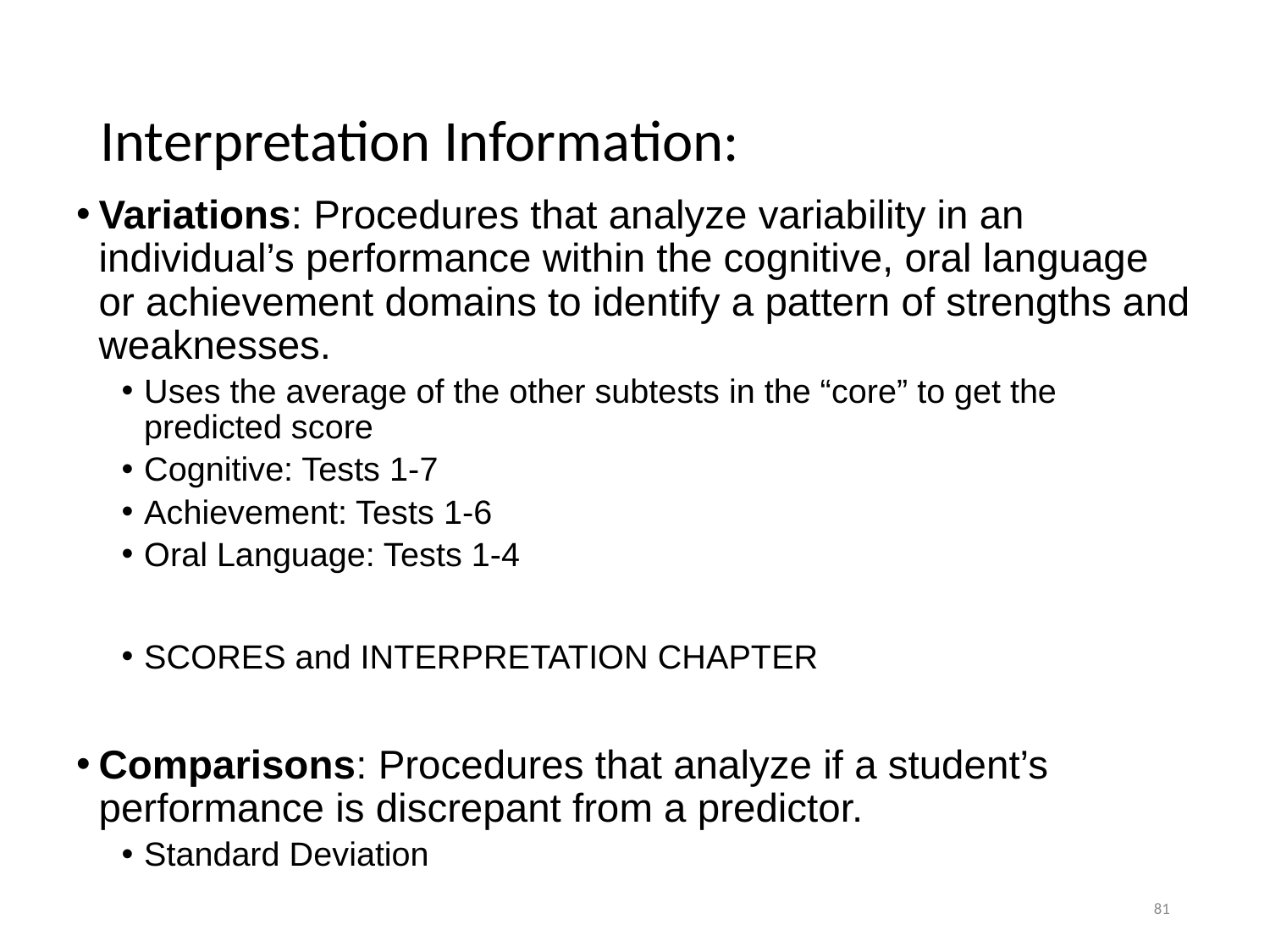

# Interpretation Information:
Variations: Procedures that analyze variability in an individual’s performance within the cognitive, oral language or achievement domains to identify a pattern of strengths and weaknesses.
Uses the average of the other subtests in the “core” to get the predicted score
Cognitive: Tests 1-7
Achievement: Tests 1-6
Oral Language: Tests 1-4

SCORES and INTERPRETATION CHAPTER

Comparisons: Procedures that analyze if a student’s performance is discrepant from a predictor.
Standard Deviation

81